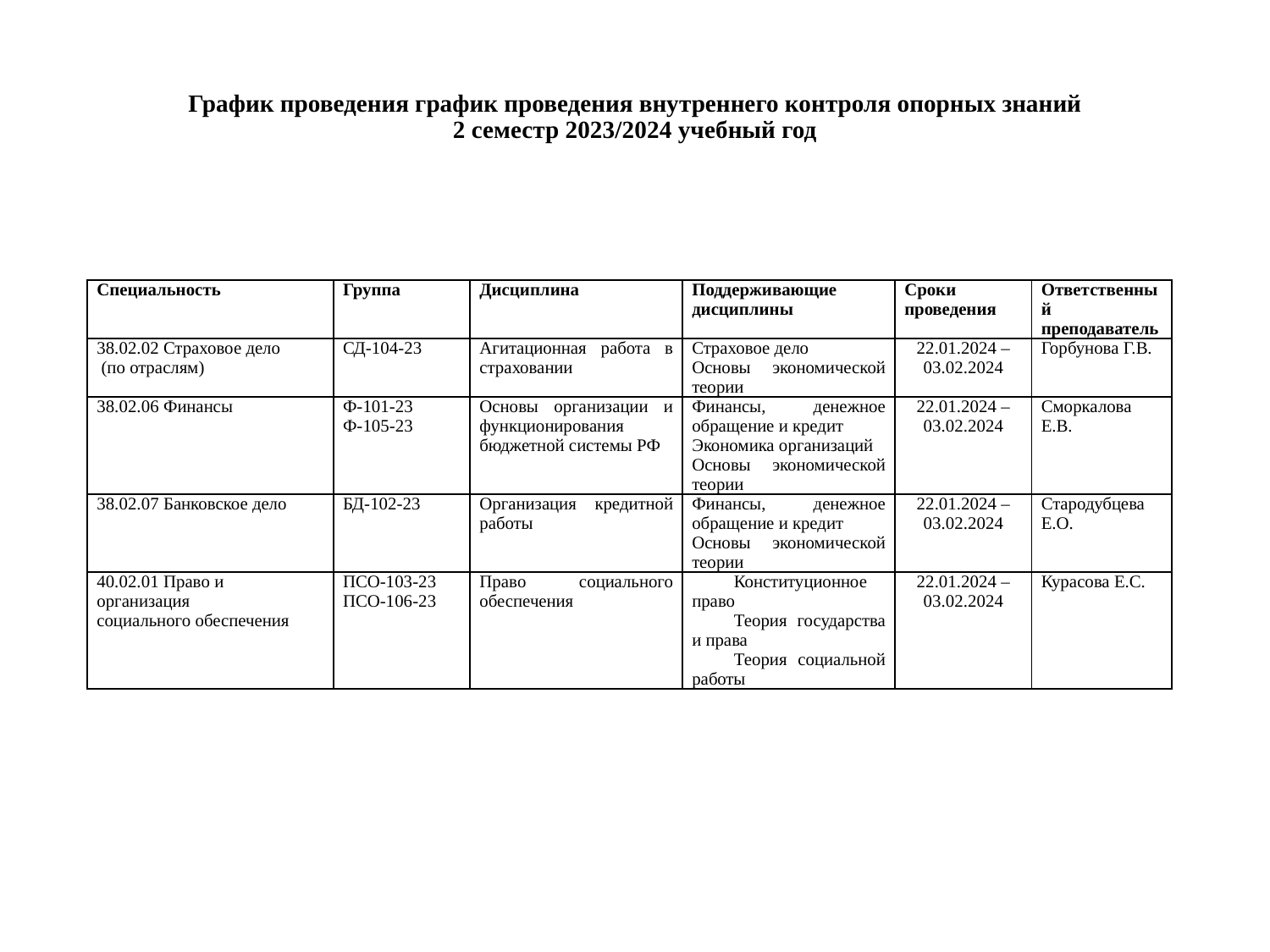

# График проведения график проведения внутреннего контроля опорных знаний 2 семестр 2023/2024 учебный год
| Специальность | Группа | Дисциплина | Поддерживающие дисциплины | Сроки проведения | Ответственный преподаватель |
| --- | --- | --- | --- | --- | --- |
| 38.02.02 Страховое дело (по отраслям) | СД-104-23 | Агитационная работа в страховании | Страховое дело Основы экономической теории | 22.01.2024 – 03.02.2024 | Горбунова Г.В. |
| 38.02.06 Финансы | Ф-101-23 Ф-105-23 | Основы организации и функционирования бюджетной системы РФ | Финансы, денежное обращение и кредит Экономика организаций Основы экономической теории | 22.01.2024 – 03.02.2024 | Сморкалова Е.В. |
| 38.02.07 Банковское дело | БД-102-23 | Организация кредитной работы | Финансы, денежное обращение и кредит Основы экономической теории | 22.01.2024 – 03.02.2024 | Стародубцева Е.О. |
| 40.02.01 Право и организация социального обеспечения | ПСО-103-23 ПСО-106-23 | Право социального обеспечения | Конституционное право Теория государства и права Теория социальной работы | 22.01.2024 – 03.02.2024 | Курасова Е.С. |